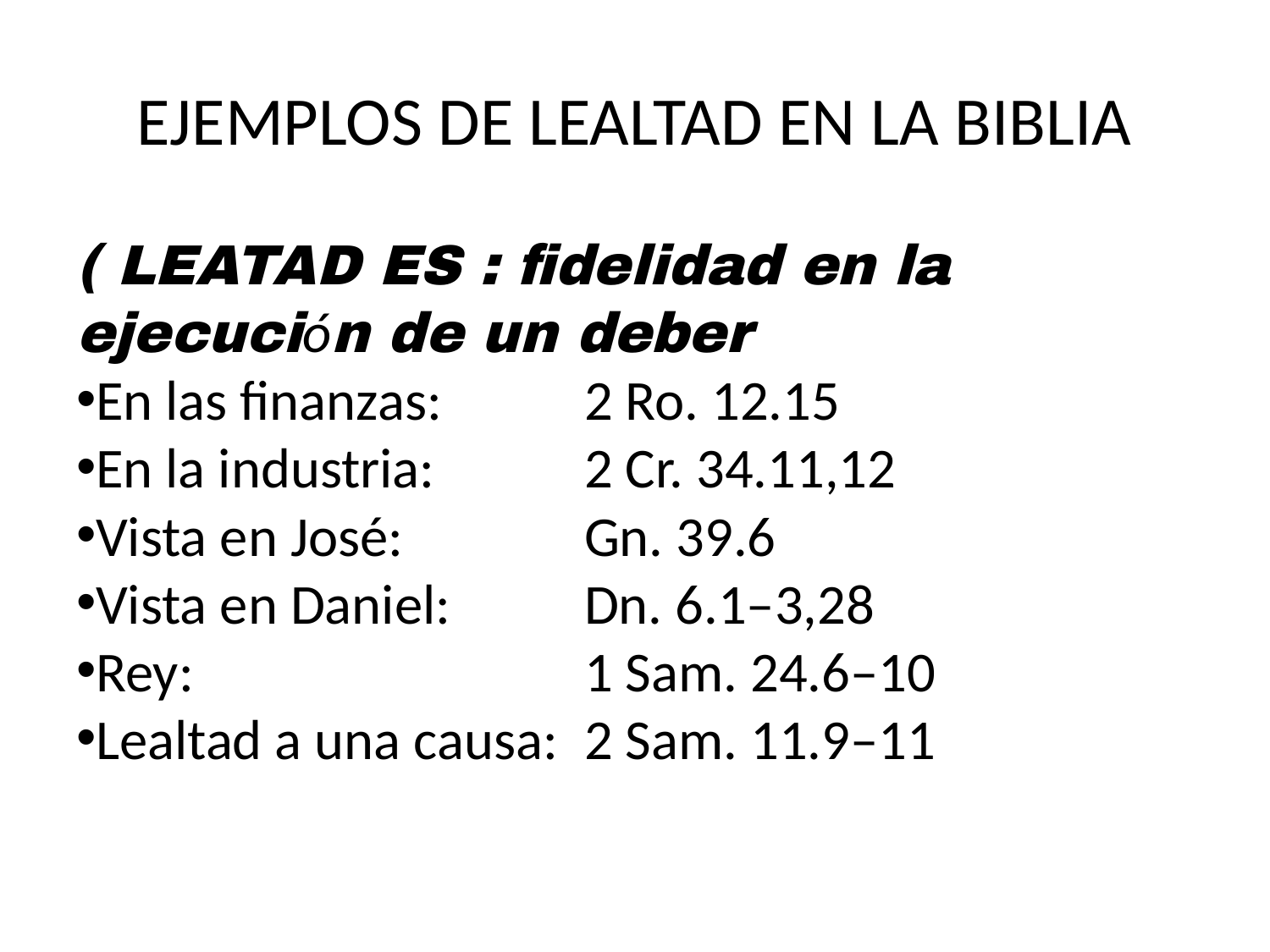

# EJEMPLOS DE LEALTAD EN LA BIBLIA
( LEATAD ES : fidelidad en la ejecución de un deber
En las finanzas: 		2 Ro. 12.15
En la industria: 		2 Cr. 34.11,12
Vista en José: 		Gn. 39.6
Vista en Daniel: 	Dn. 6.1–3,28
Rey: 			1 Sam. 24.6–10
Lealtad a una causa: 	2 Sam. 11.9–11